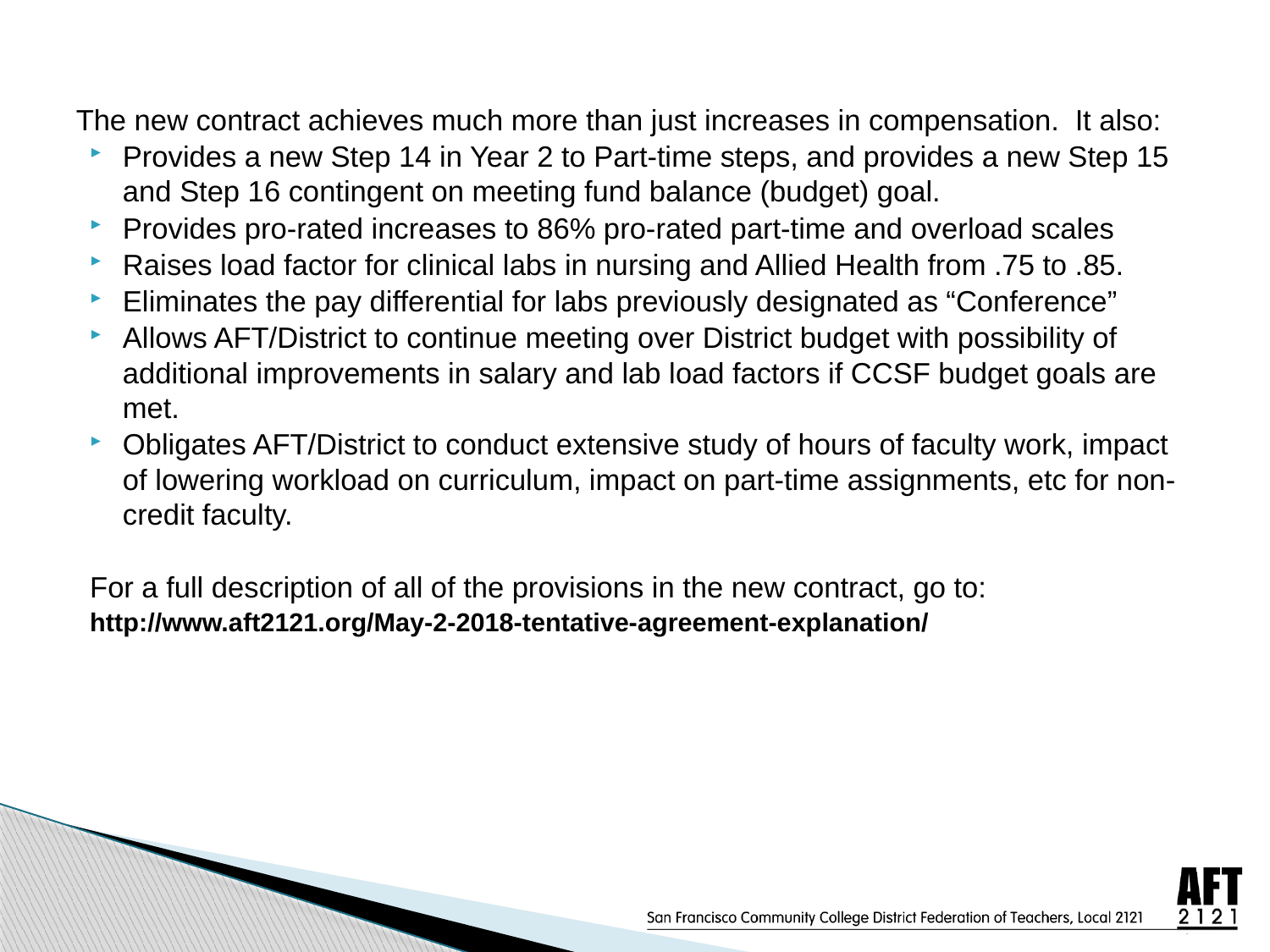

#
The new contract achieves much more than just increases in compensation.  It also:
Provides a new Step 14 in Year 2 to Part-time steps, and provides a new Step 15 and Step 16 contingent on meeting fund balance (budget) goal.
Provides pro-rated increases to 86% pro-rated part-time and overload scales
Raises load factor for clinical labs in nursing and Allied Health from .75 to .85.
Eliminates the pay differential for labs previously designated as “Conference”
Allows AFT/District to continue meeting over District budget with possibility of additional improvements in salary and lab load factors if CCSF budget goals are met.
Obligates AFT/District to conduct extensive study of hours of faculty work, impact of lowering workload on curriculum, impact on part-time assignments, etc for non-credit faculty.

For a full description of all of the provisions in the new contract, go to:
http://www.aft2121.org/May-2-2018-tentative-agreement-explanation/